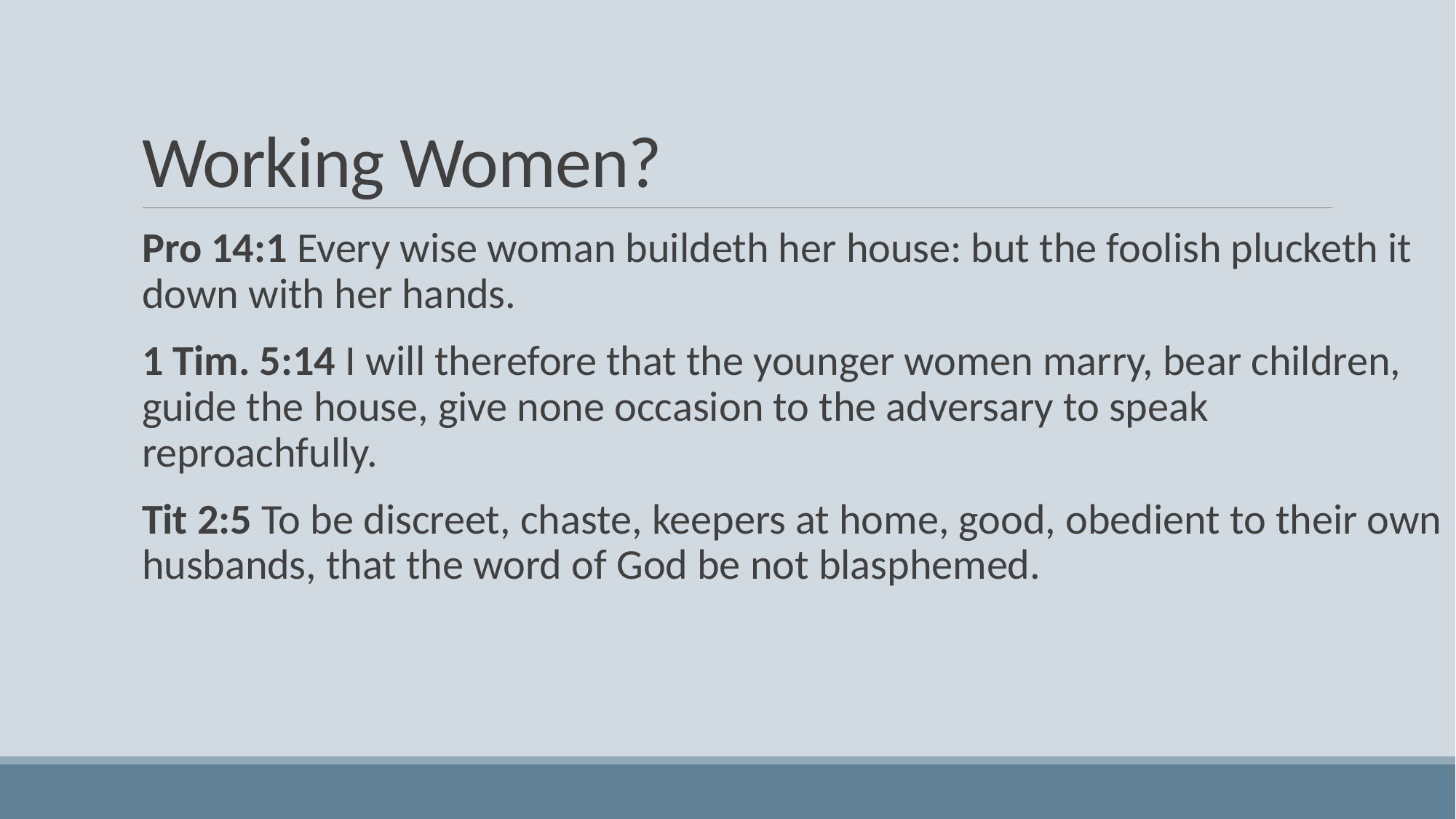

# Working Women?
Pro 14:1 Every wise woman buildeth her house: but the foolish plucketh it down with her hands.
1 Tim. 5:14 I will therefore that the younger women marry, bear children, guide the house, give none occasion to the adversary to speak reproachfully.
Tit 2:5 To be discreet, chaste, keepers at home, good, obedient to their own husbands, that the word of God be not blasphemed.